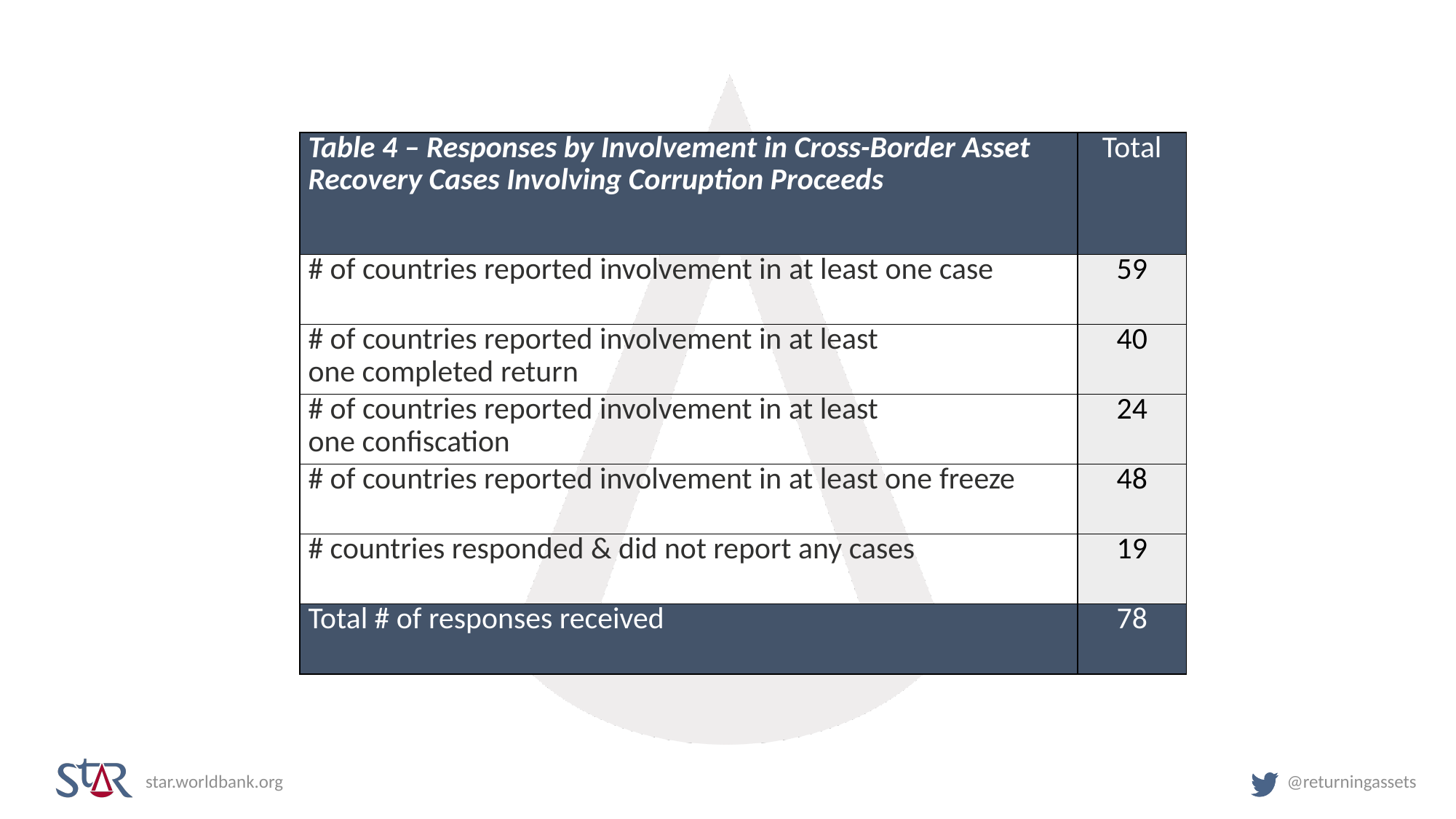

#
| Table 4 – Responses by Involvement in Cross-Border Asset Recovery Cases Involving Corruption Proceeds | Total |
| --- | --- |
| # of countries reported involvement in at least one case | 59 |
| # of countries reported involvement in at least one completed return | 40 |
| # of countries reported involvement in at least one confiscation | 24 |
| # of countries reported involvement in at least one freeze | 48 |
| # countries responded & did not report any cases | 19 |
| Total # of responses received | 78 |